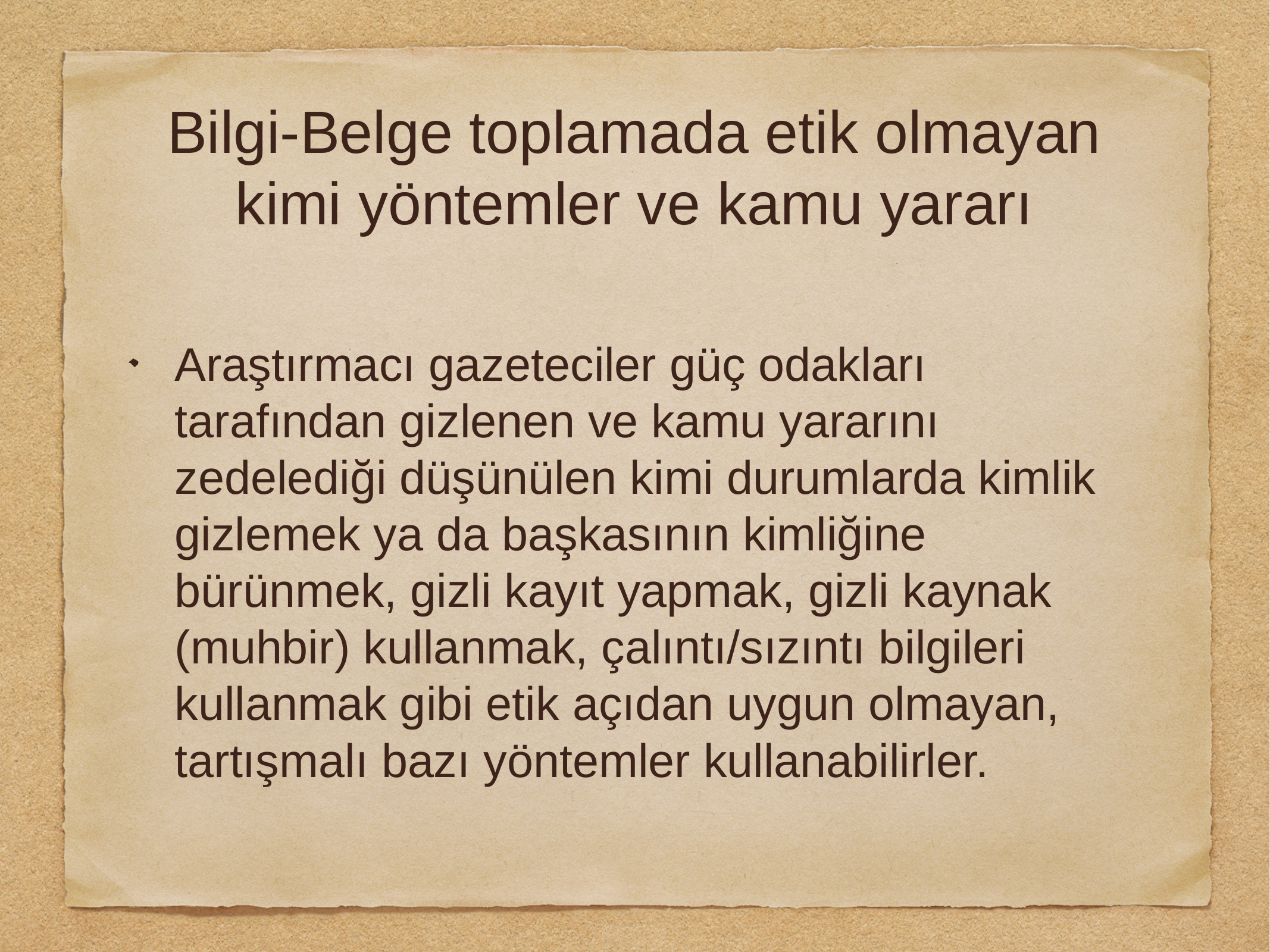

# Bilgi-Belge toplamada etik olmayan kimi yöntemler ve kamu yararı
Araştırmacı gazeteciler güç odakları tarafından gizlenen ve kamu yararını zedelediği düşünülen kimi durumlarda kimlik gizlemek ya da başkasının kimliğine bürünmek, gizli kayıt yapmak, gizli kaynak (muhbir) kullanmak, çalıntı/sızıntı bilgileri kullanmak gibi etik açıdan uygun olmayan, tartışmalı bazı yöntemler kullanabilirler.